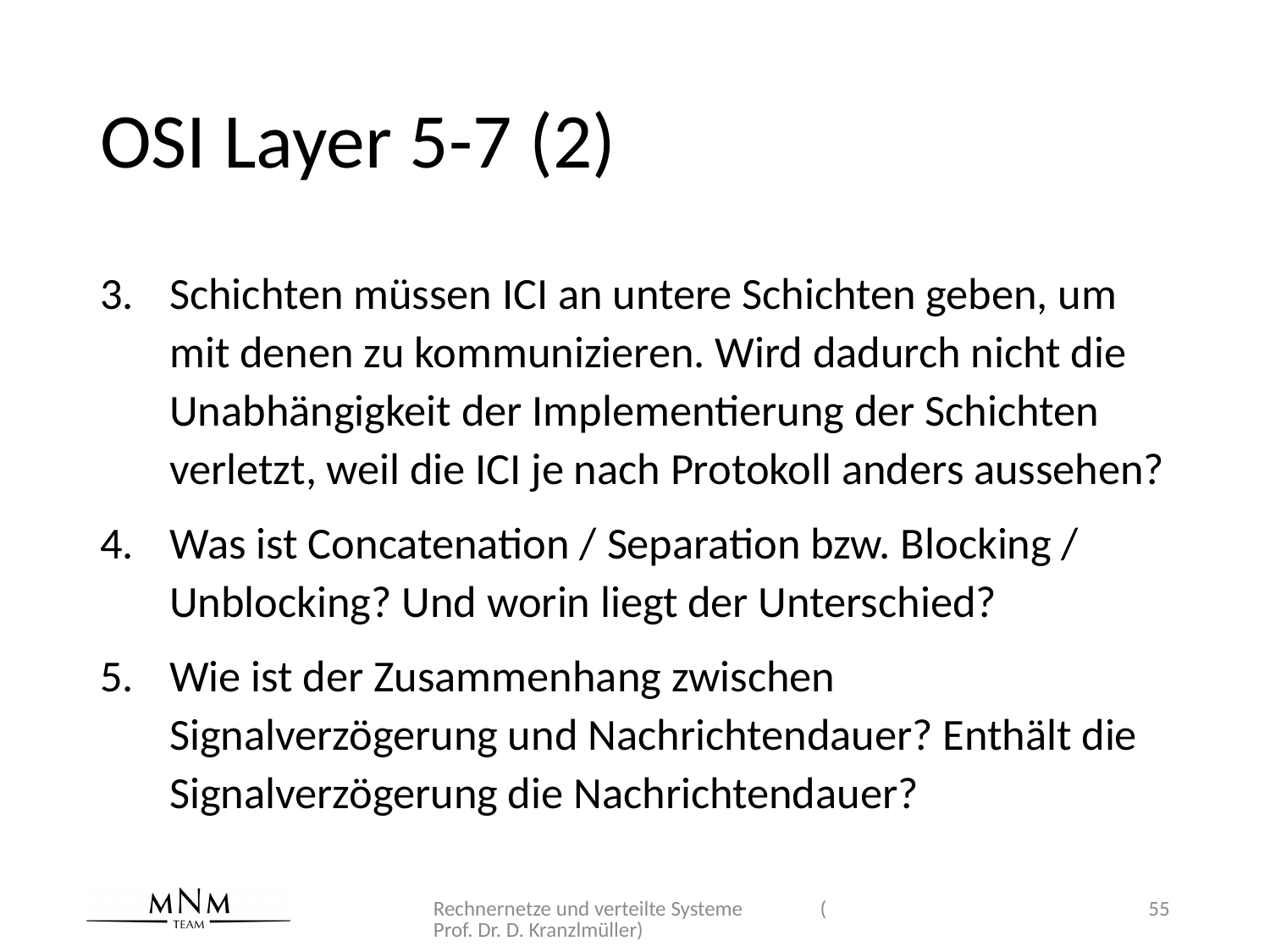

# OSI Layer 5-7 (2)
Schichten müssen ICI an untere Schichten geben, um mit denen zu kommunizieren. Wird dadurch nicht die Unabhängigkeit der Implementierung der Schichten verletzt, weil die ICI je nach Protokoll anders aussehen?
Was ist Concatenation / Separation bzw. Blocking / Unblocking? Und worin liegt der Unterschied?
Wie ist der Zusammenhang zwischen Signalverzögerung und Nachrichtendauer? Enthält die Signalverzögerung die Nachrichtendauer?
Rechnernetze und verteilte Systeme                (Prof. Dr. D. Kranzlmüller)
55